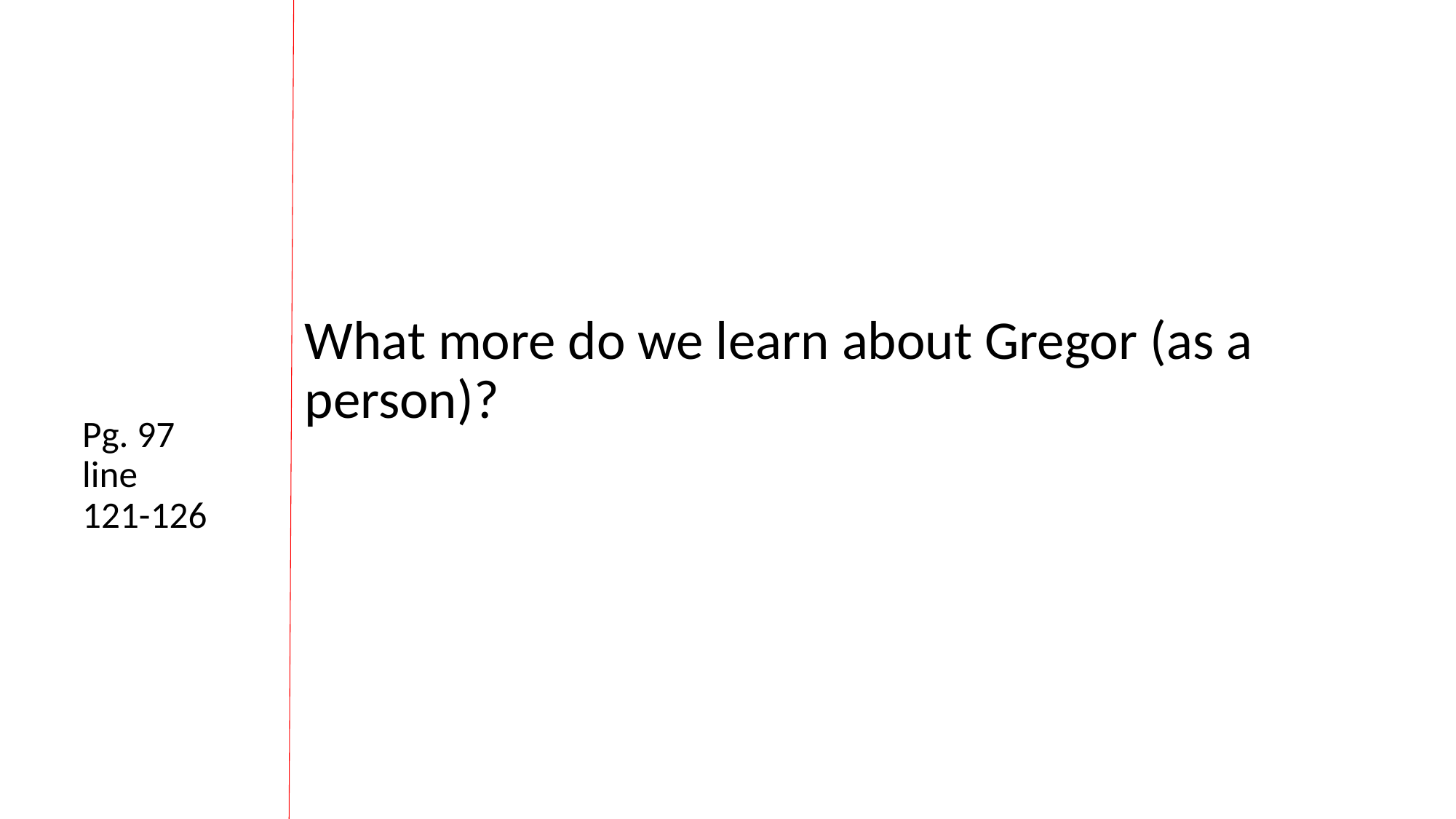

What more do we learn about Gregor (as a person)?

# Pg. 97 line 121-126